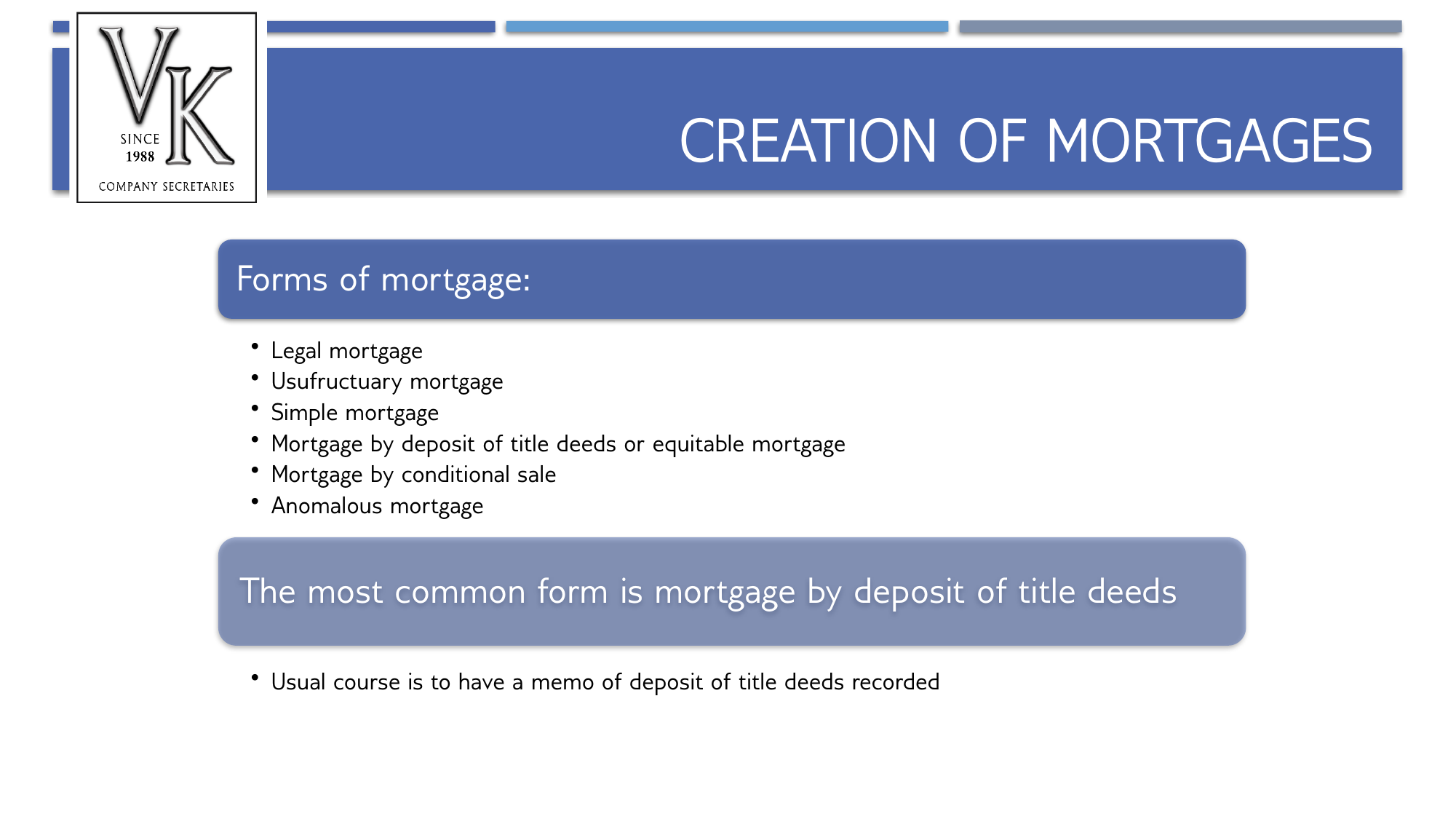

# Creation of Mortgages
Forms of mortgage:
Legal mortgage
Usufructuary mortgage
Simple mortgage
Mortgage by deposit of title deeds or equitable mortgage
Mortgage by conditional sale
Anomalous mortgage
The most common form is mortgage by deposit of title deeds

Usual course is to have a memo of deposit of title deeds recorded